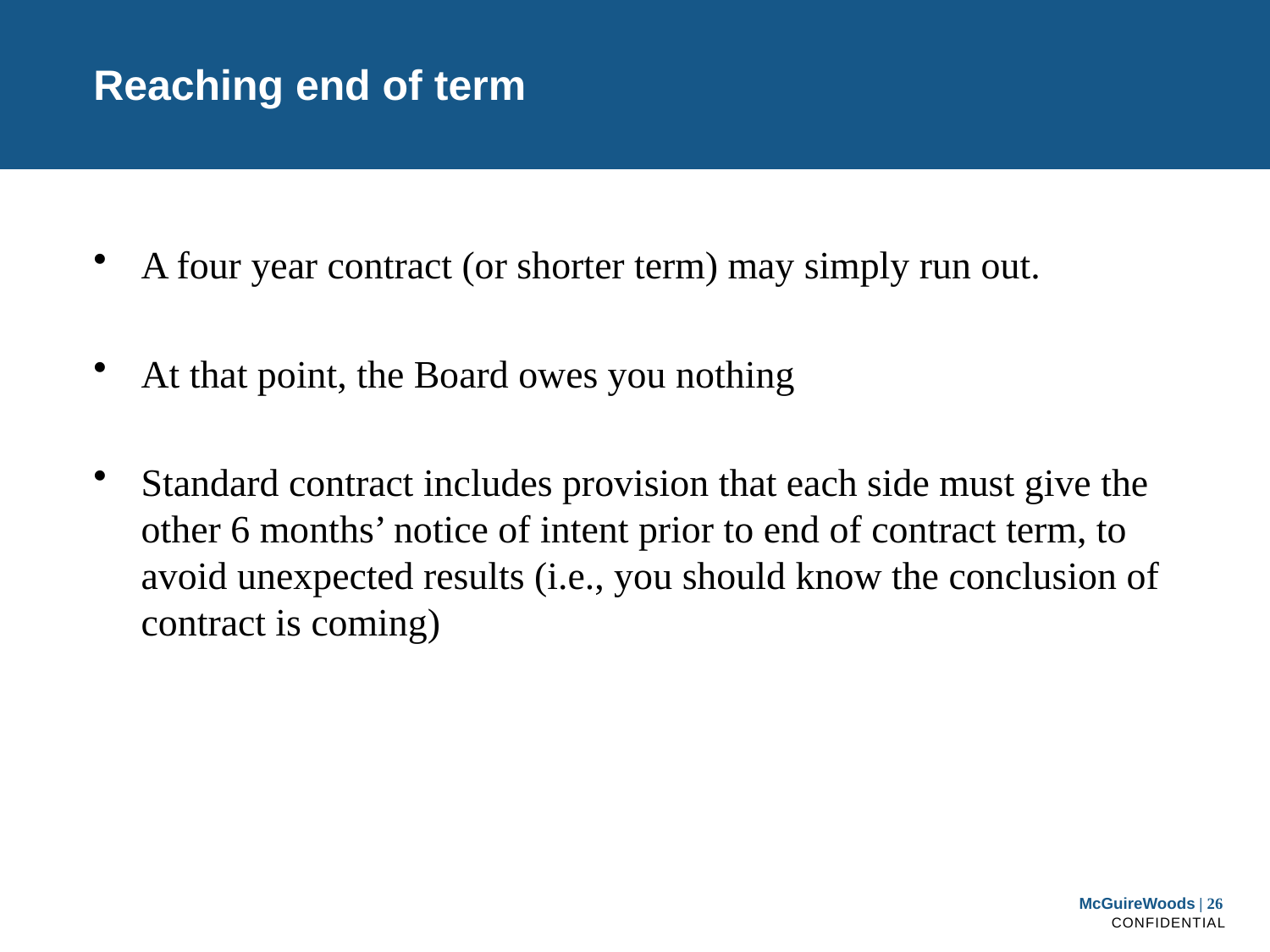

# Reaching end of term
A four year contract (or shorter term) may simply run out.

At that point, the Board owes you nothing

Standard contract includes provision that each side must give the other 6 months’ notice of intent prior to end of contract term, to avoid unexpected results (i.e., you should know the conclusion of contract is coming)